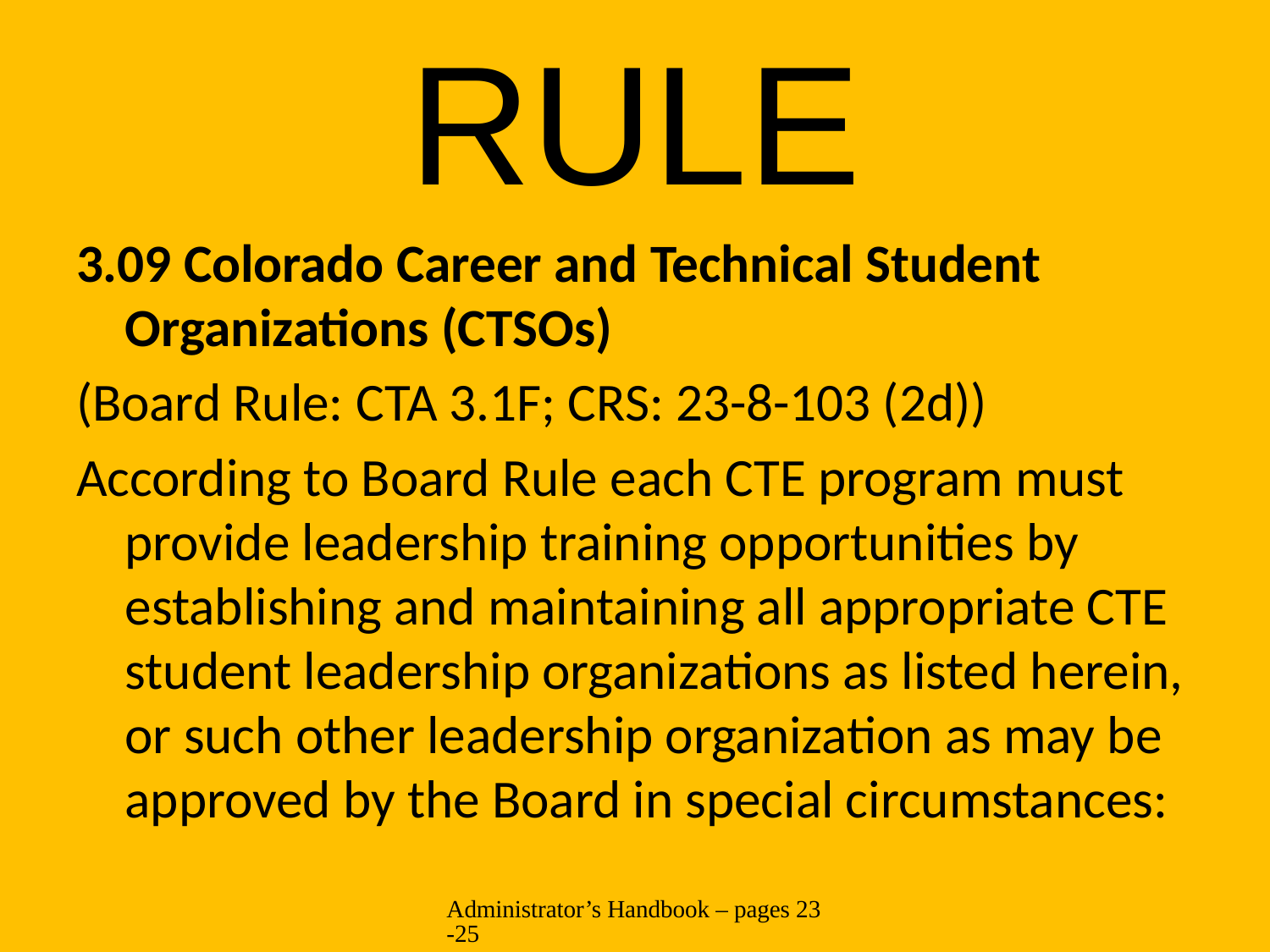

# RULE
3.09 Colorado Career and Technical Student Organizations (CTSOs)
(Board Rule: CTA 3.1F; CRS: 23-8-103 (2d))
According to Board Rule each CTE program must provide leadership training opportunities by establishing and maintaining all appropriate CTE student leadership organizations as listed herein, or such other leadership organization as may be approved by the Board in special circumstances:

Administrator’s Handbook – pages 23-25